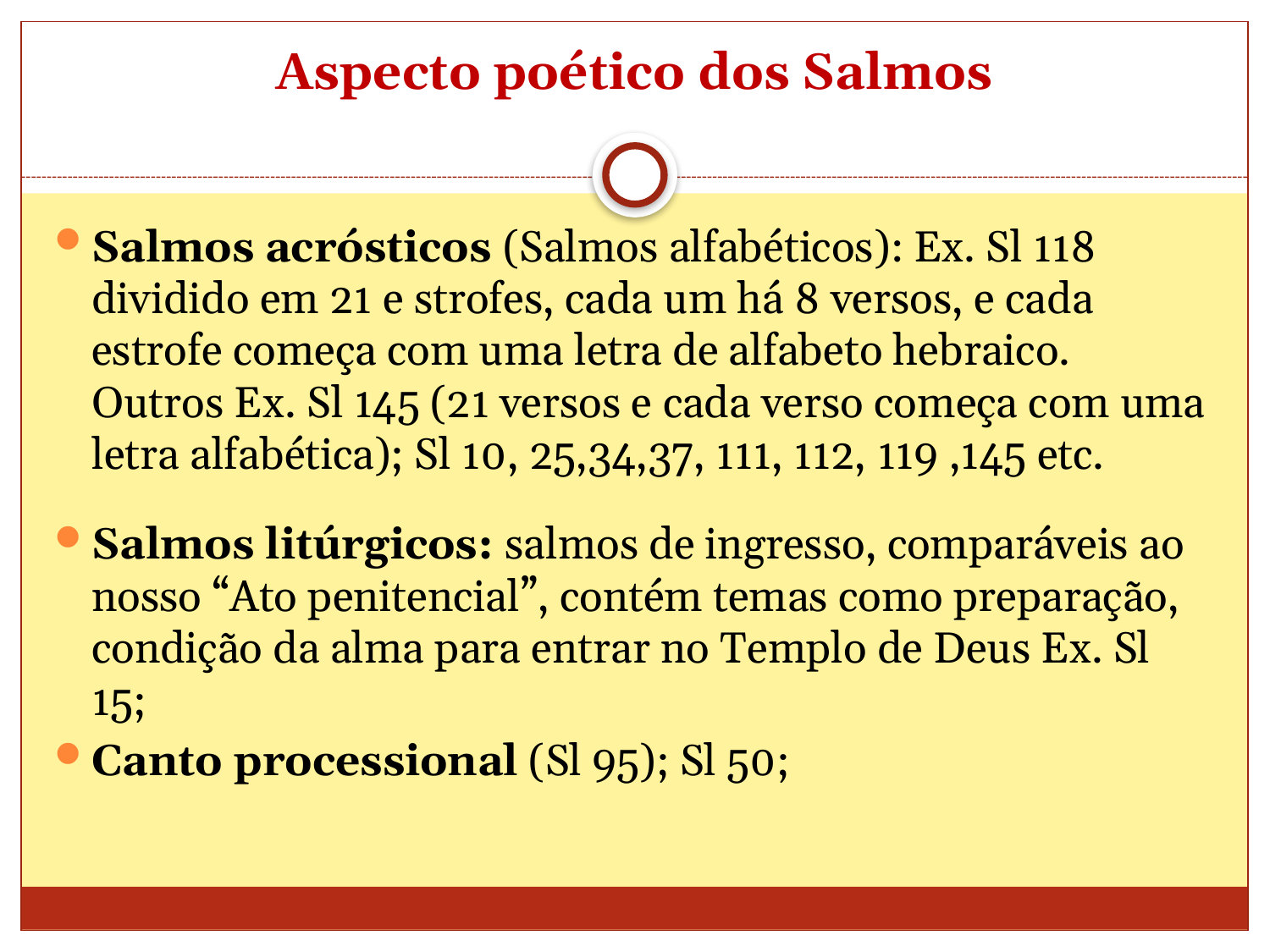

# Aspecto poético dos Salmos
Salmos acrósticos (Salmos alfabéticos): Ex. Sl 118 dividido em 21 e strofes, cada um há 8 versos, e cada estrofe começa com uma letra de alfabeto hebraico. Outros Ex. Sl 145 (21 versos e cada verso começa com uma letra alfabética); Sl 10, 25,34,37, 111, 112, 119 ,145 etc.

Salmos litúrgicos: salmos de ingresso, comparáveis ao nosso “Ato penitencial”, contém temas como preparação, condição da alma para entrar no Templo de Deus Ex. Sl 15;
Canto processional (Sl 95); Sl 50;